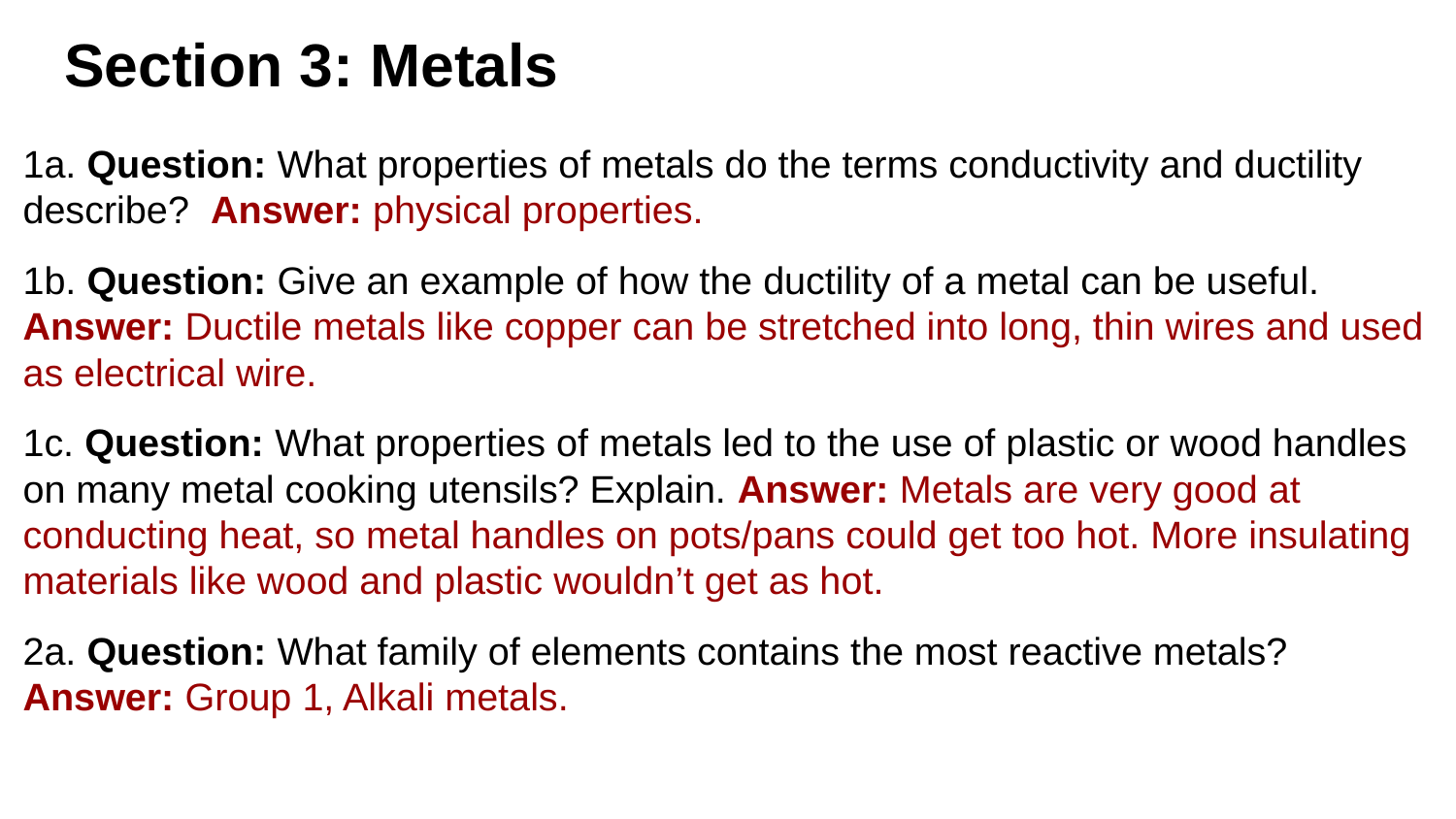

# Section 3: Metals
1a. Question: What properties of metals do the terms conductivity and ductility describe?  Answer: physical properties.

1b. Question: Give an example of how the ductility of a metal can be useful. Answer: Ductile metals like copper can be stretched into long, thin wires and used as electrical wire.

1c. Question: What properties of metals led to the use of plastic or wood handles on many metal cooking utensils? Explain. Answer: Metals are very good at conducting heat, so metal handles on pots/pans could get too hot. More insulating materials like wood and plastic wouldn’t get as hot.

2a. Question: What family of elements contains the most reactive metals? Answer: Group 1, Alkali metals.